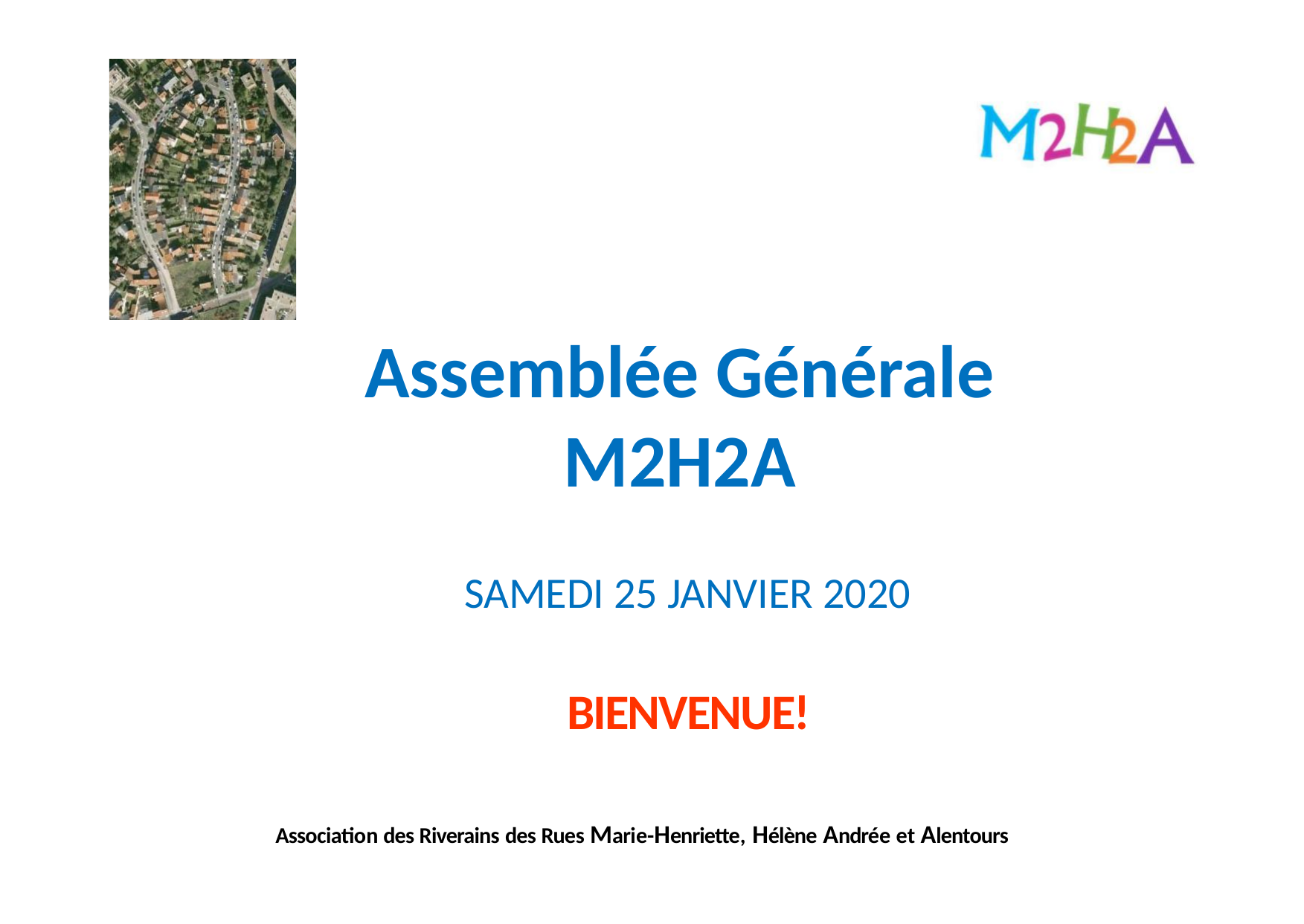

Assemblée Générale
M2H2A
SAMEDI 25 JANVIER 2020

BIENVENUE!
Association des Riverains des Rues Marie-Henriette, Hélène Andrée et Alentours